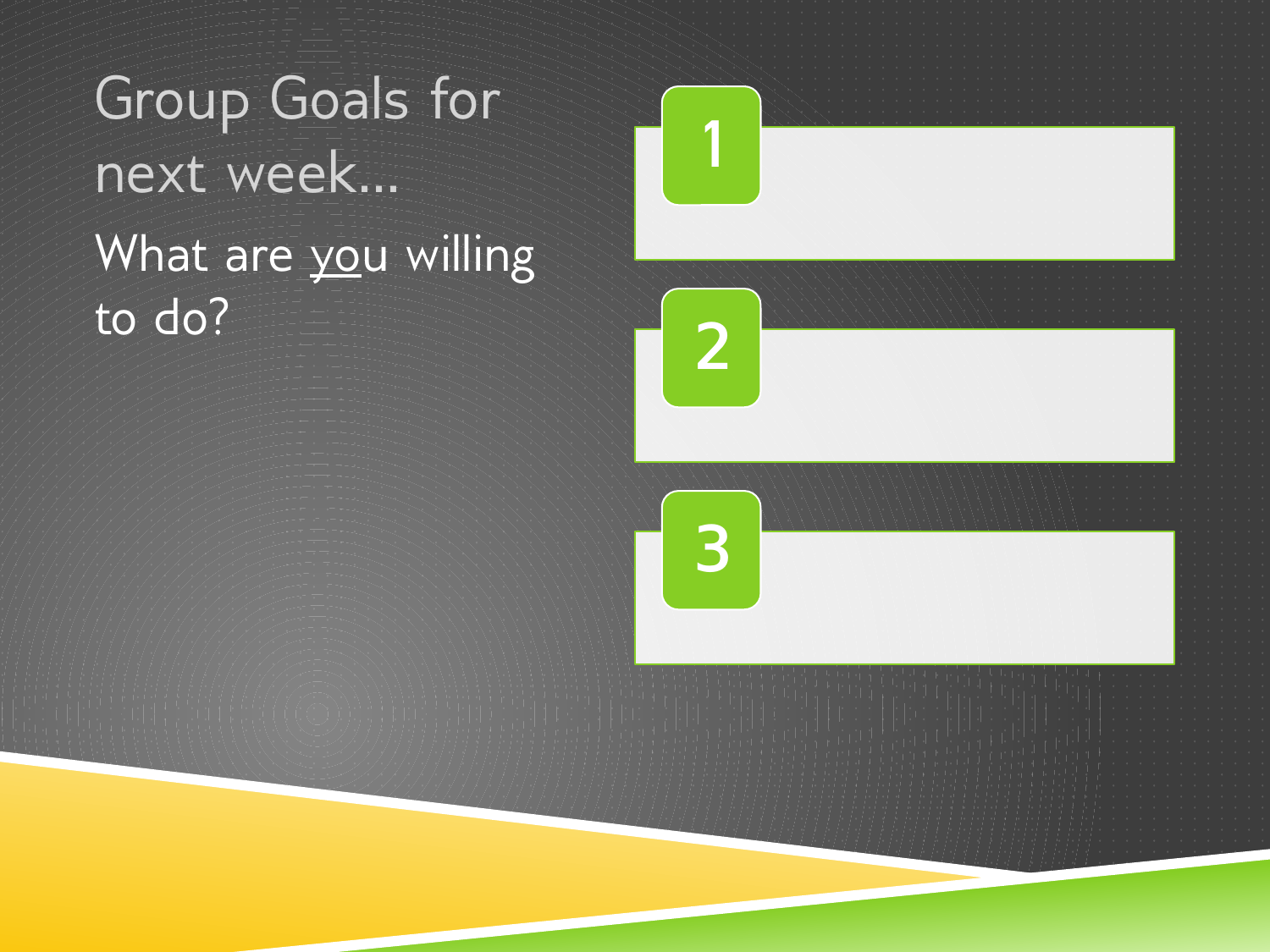

# Group Goals for next week…
1
2
3
What are you willing to do?